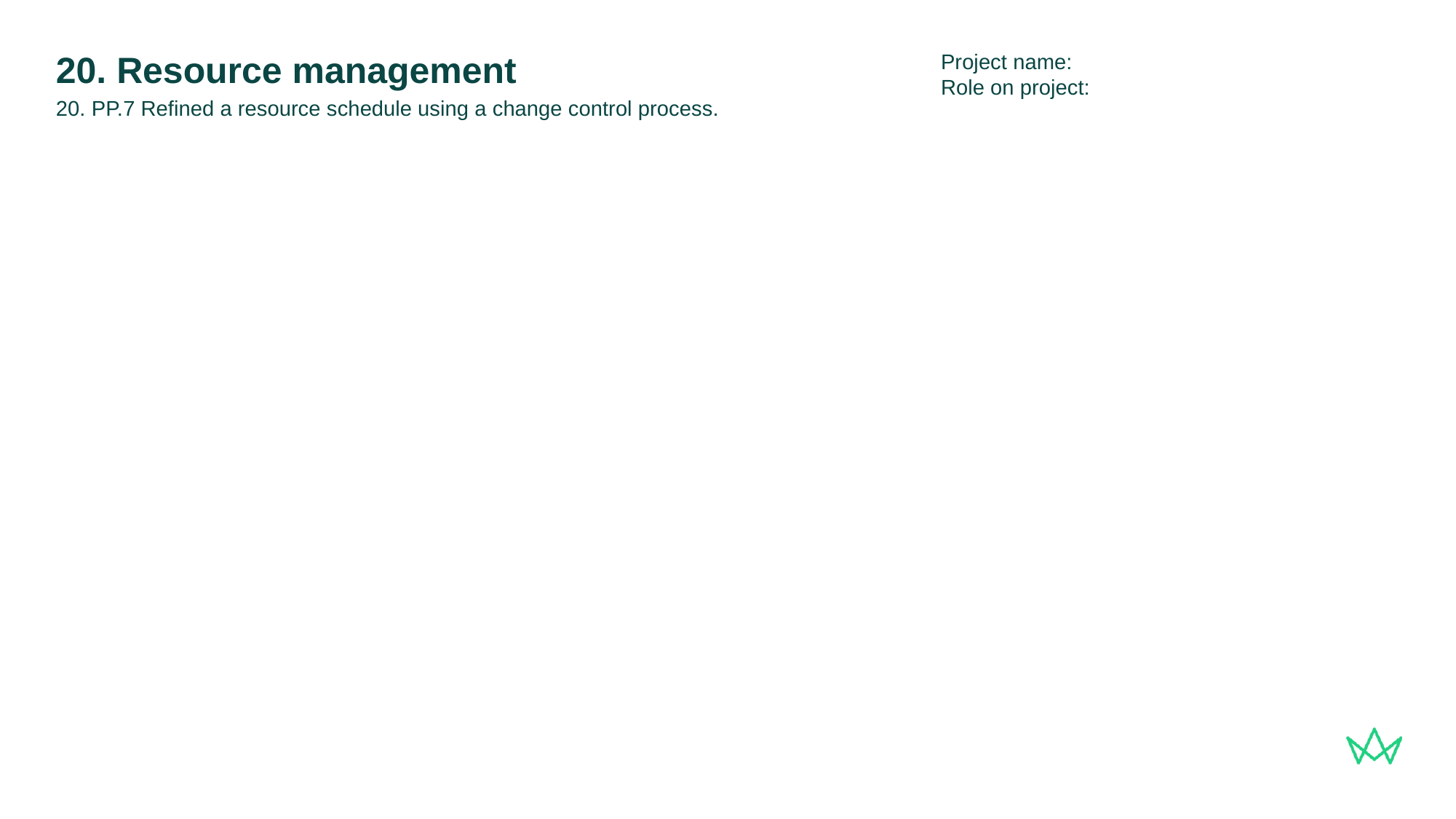

Project name:
Role on project:
# 20. Resource management
20. PP.7 Refined a resource schedule using a change control process.